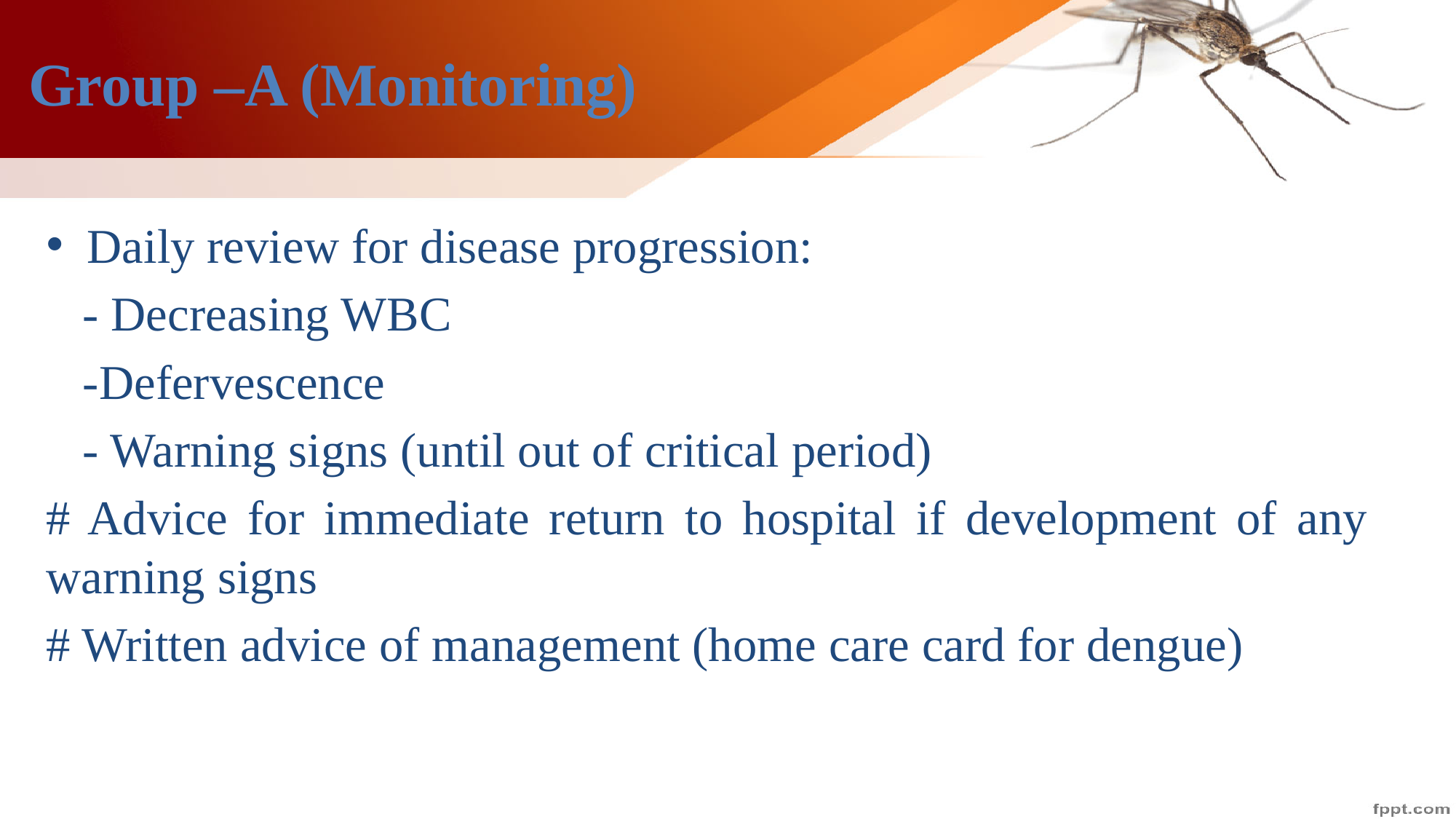

# Group –A (Monitoring)
Daily review for disease progression:
   - Decreasing WBC
   -Defervescence
   - Warning signs (until out of critical period)
# Advice for immediate return to hospital if development of any warning signs
# Written advice of management (home care card for dengue)